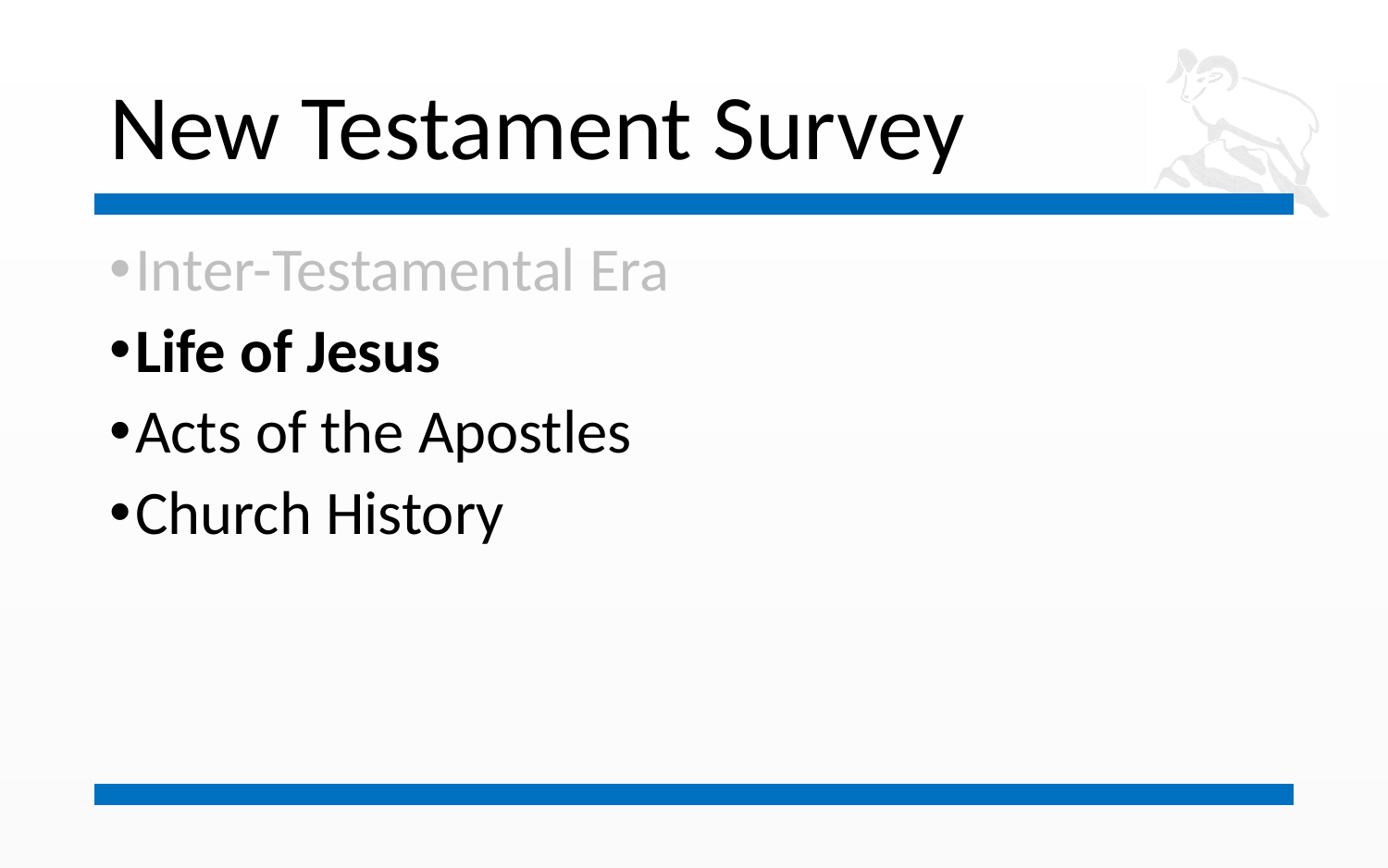

# New Testament Survey
Inter-Testamental Era
Life of Jesus
Acts of the Apostles
Church History